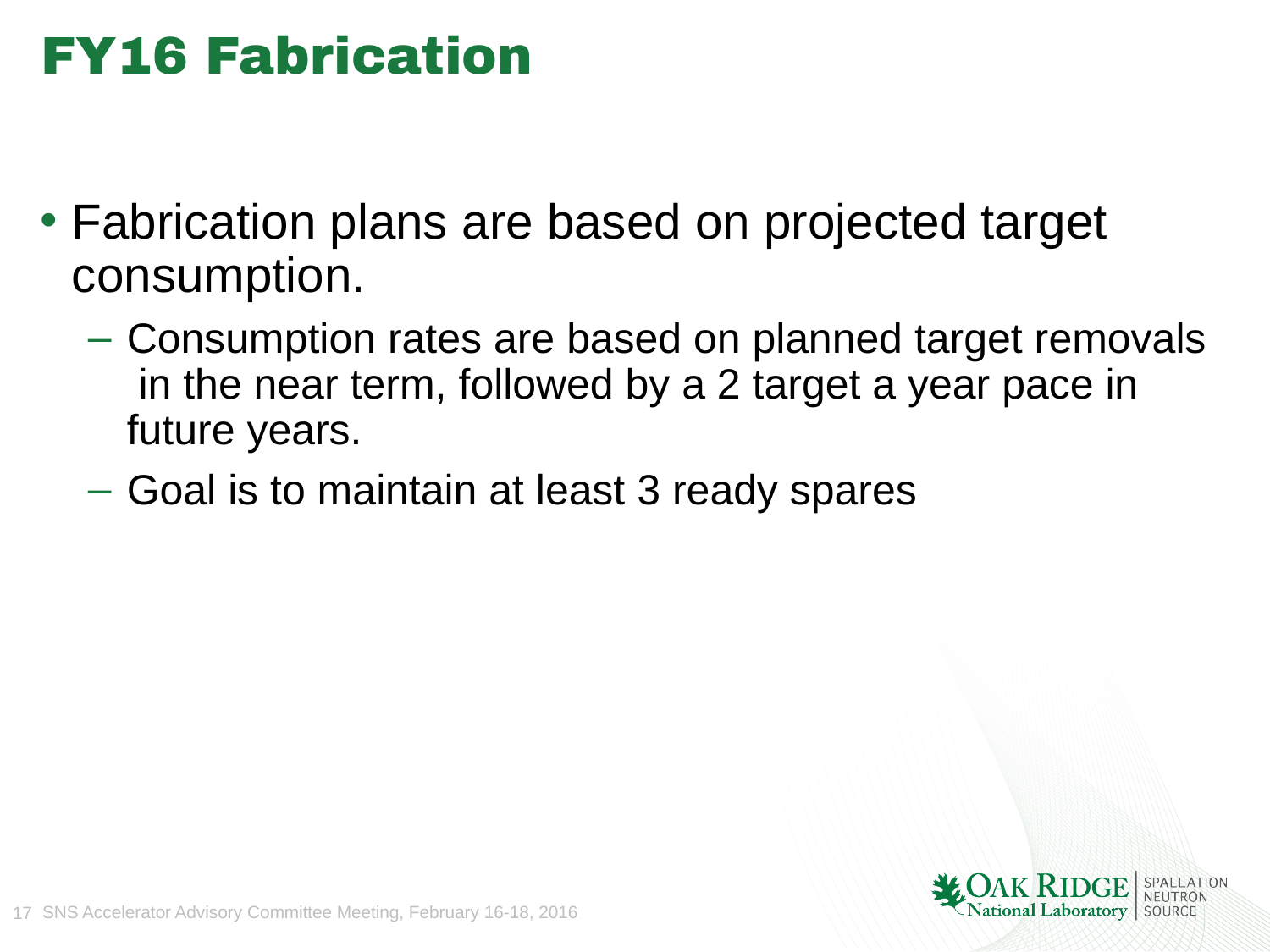

# FY16 Fabrication
Fabrication plans are based on projected target consumption.
Consumption rates are based on planned target removals  in the near term, followed by a 2 target a year pace in future years.
Goal is to maintain at least 3 ready spares